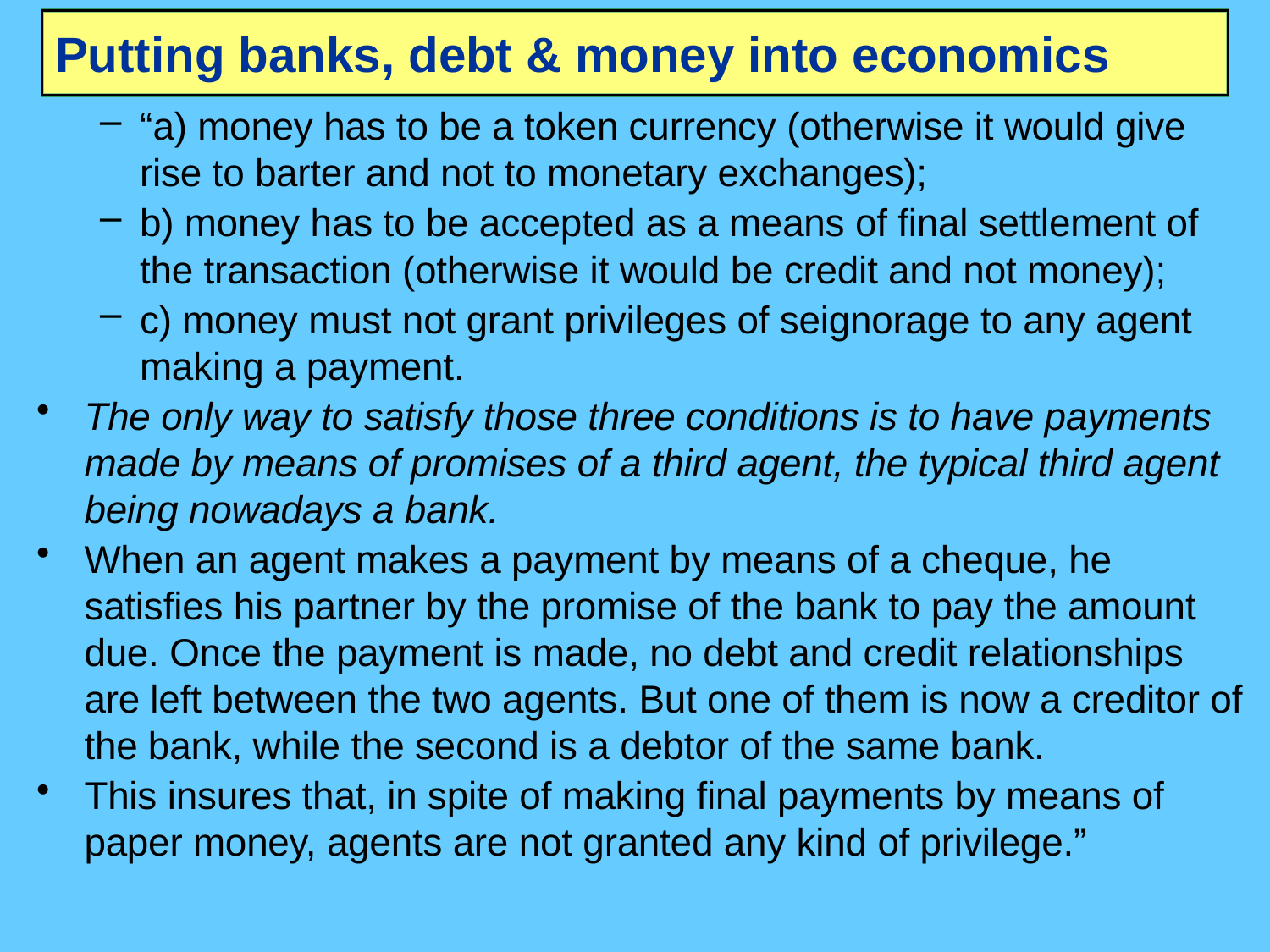

# Putting banks, debt & money into economics
“a) money has to be a token currency (otherwise it would give rise to barter and not to monetary exchanges);
b) money has to be accepted as a means of final settlement of the transaction (otherwise it would be credit and not money);
c) money must not grant privileges of seignorage to any agent making a payment.
The only way to satisfy those three conditions is to have payments made by means of promises of a third agent, the typical third agent being nowadays a bank.
When an agent makes a payment by means of a cheque, he satisfies his partner by the promise of the bank to pay the amount due. Once the payment is made, no debt and credit relationships are left between the two agents. But one of them is now a creditor of the bank, while the second is a debtor of the same bank.
This insures that, in spite of making final payments by means of paper money, agents are not granted any kind of privilege.”